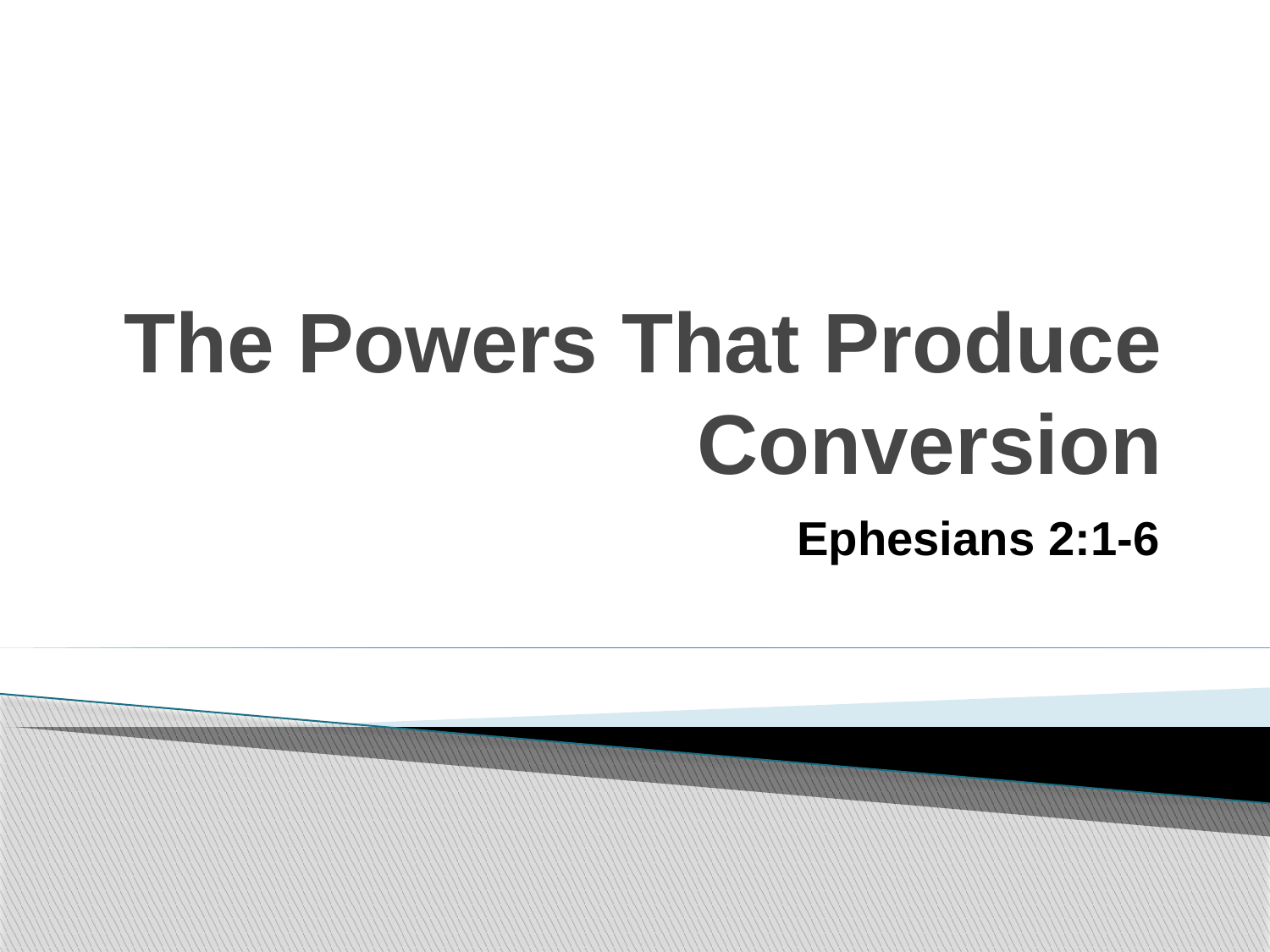

# The Powers That Produce Conversion
Ephesians 2:1-6